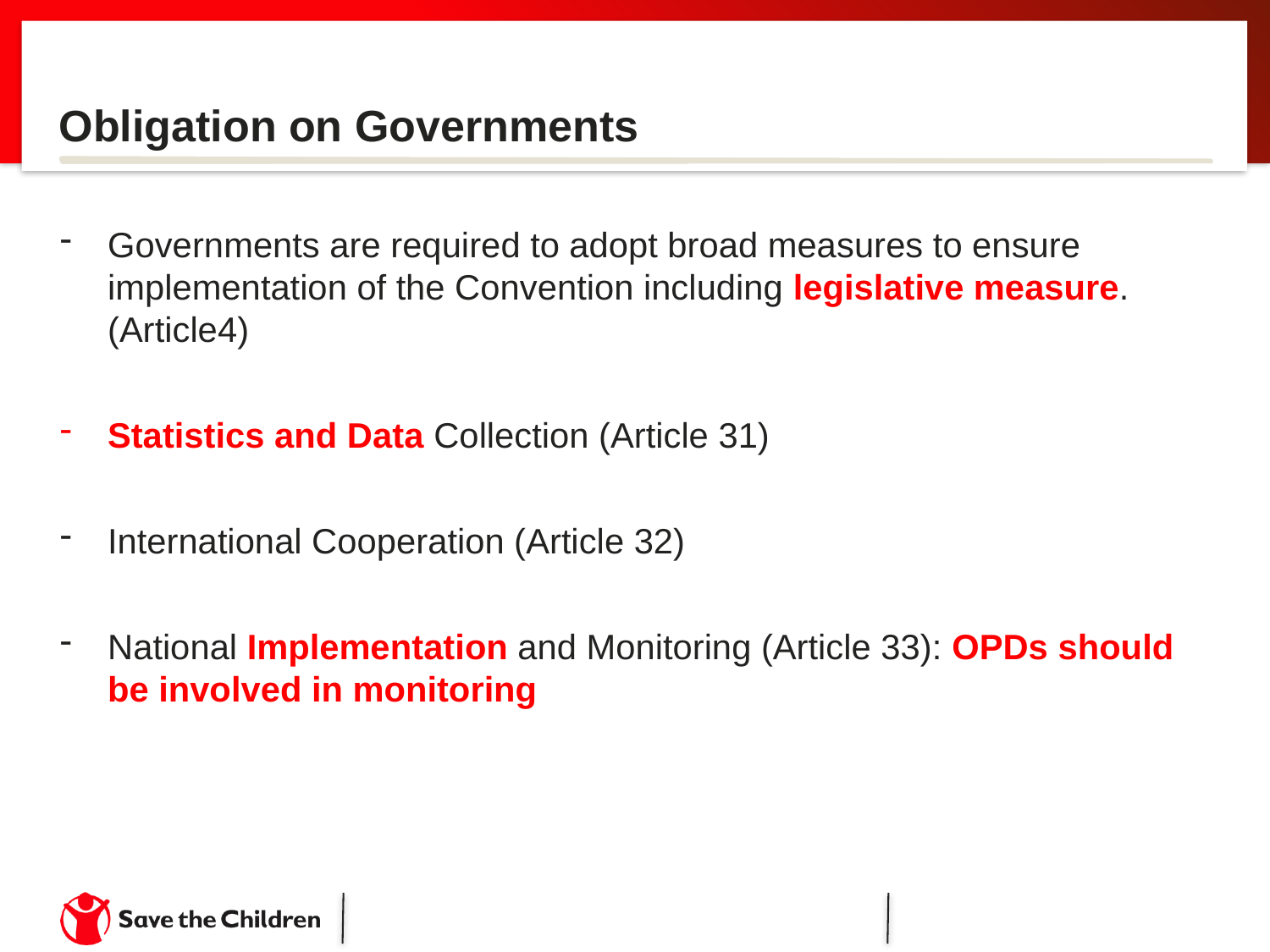

#
Obligation on Governments
Governments are required to adopt broad measures to ensure implementation of the Convention including legislative measure. (Article4)

Statistics and Data Collection (Article 31)

International Cooperation (Article 32)

National Implementation and Monitoring (Article 33): OPDs should be involved in monitoring